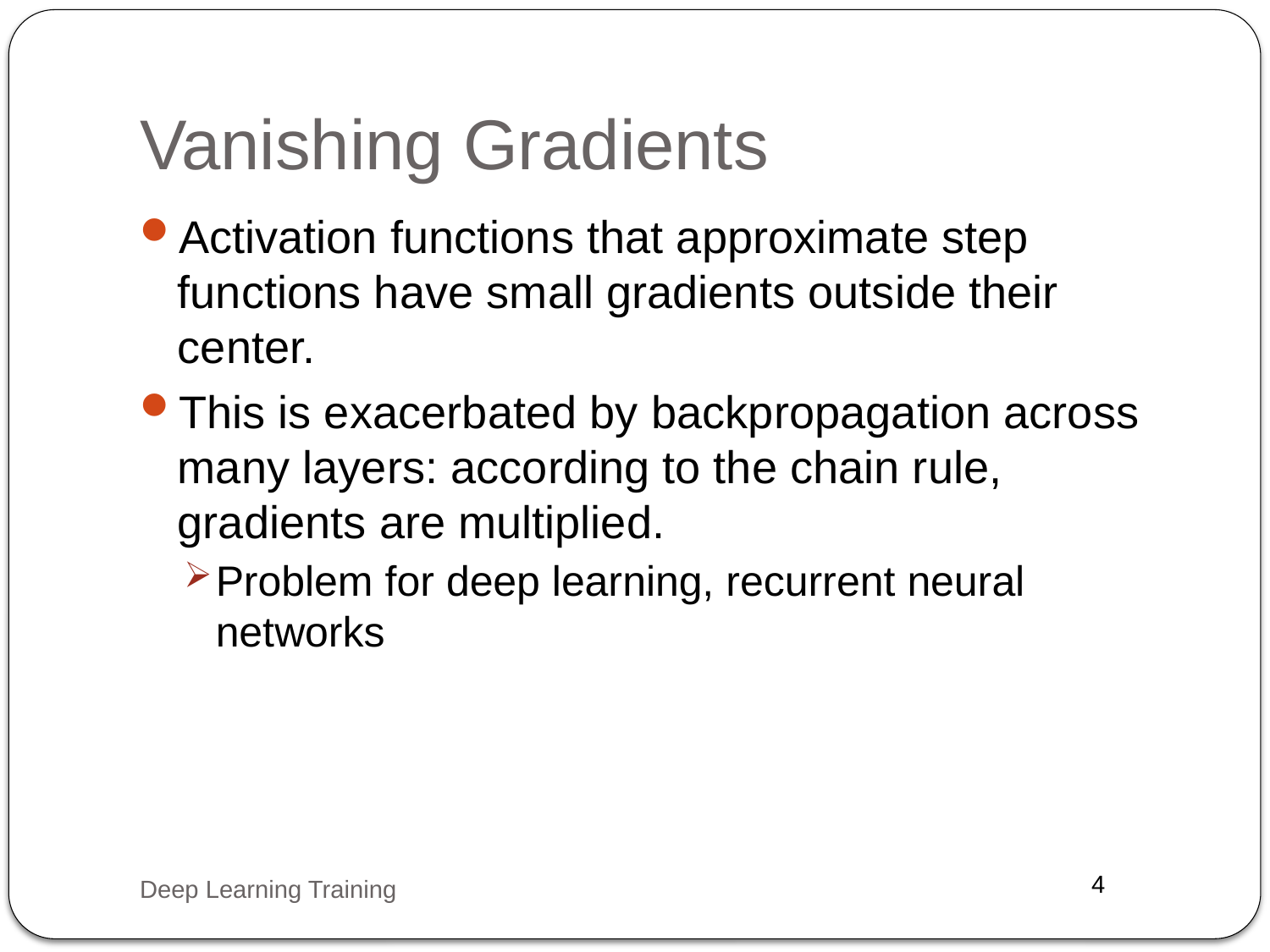

# Vanishing Gradients
Activation functions that approximate step functions have small gradients outside their center.
This is exacerbated by backpropagation across many layers: according to the chain rule, gradients are multiplied.
Problem for deep learning, recurrent neural networks
Deep Learning Training